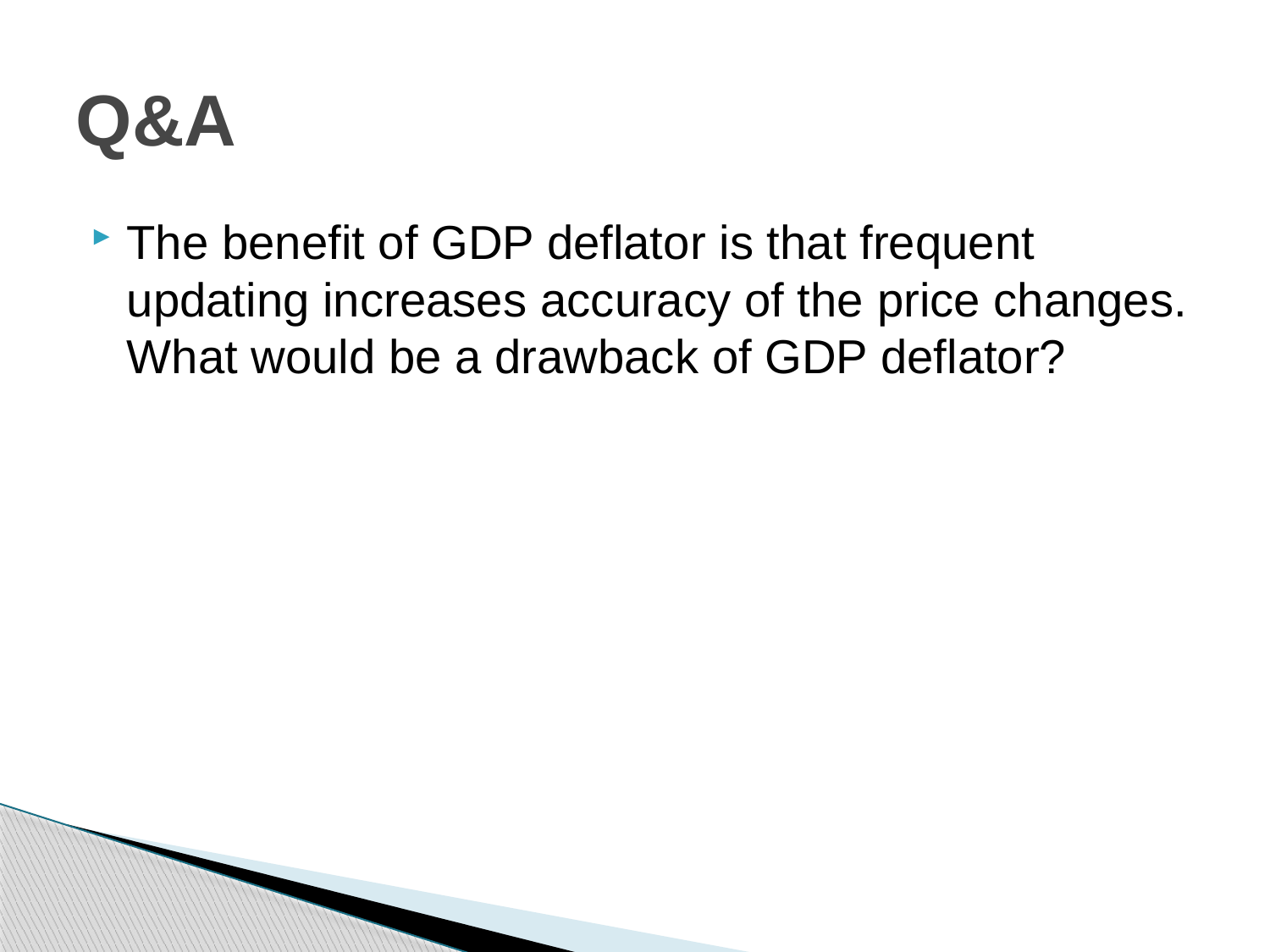

# Q&A
The benefit of GDP deflator is that frequent updating increases accuracy of the price changes. What would be a drawback of GDP deflator?